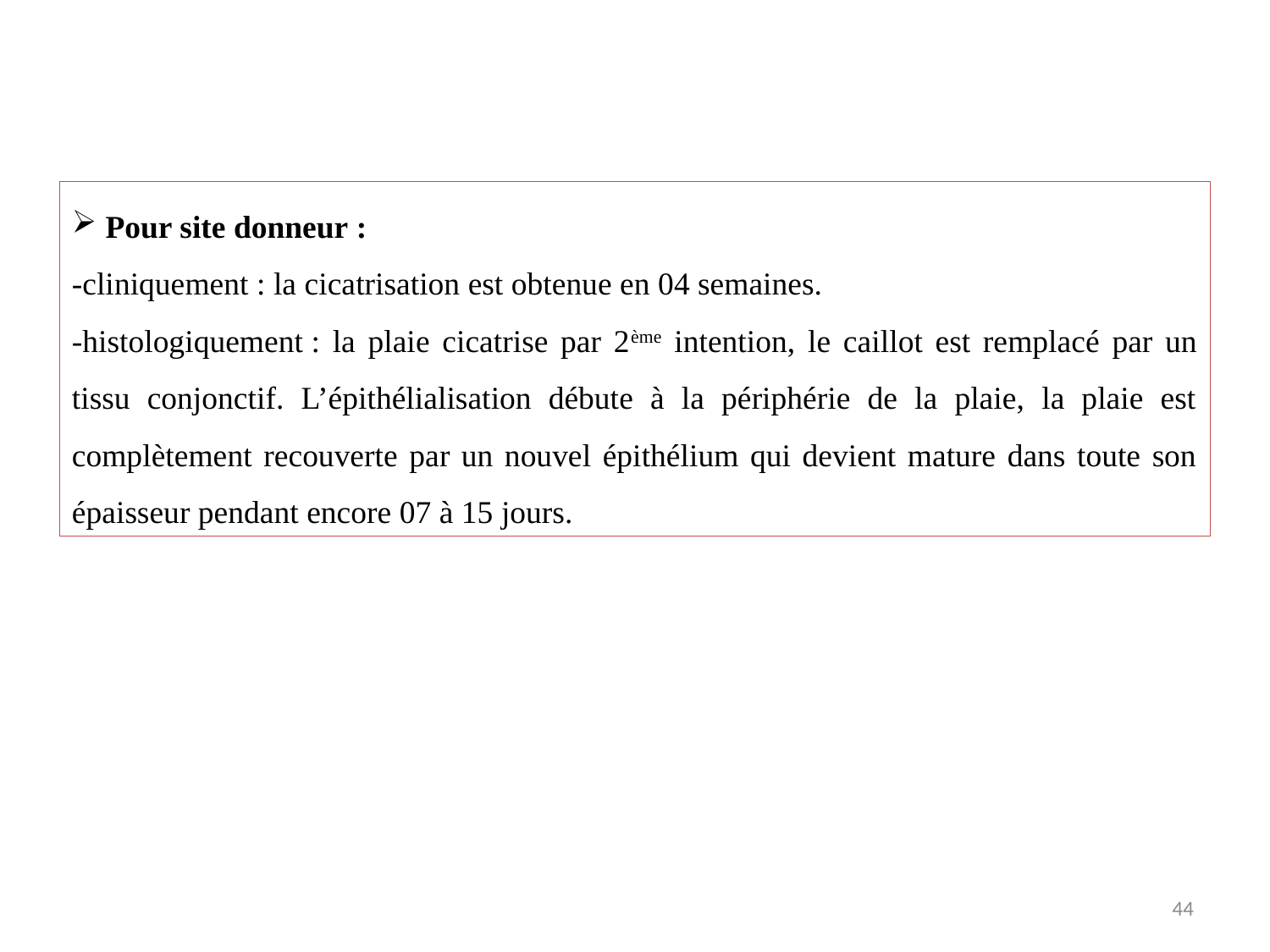

Pour site donneur :
-cliniquement : la cicatrisation est obtenue en 04 semaines.
-histologiquement : la plaie cicatrise par 2ème intention, le caillot est remplacé par un tissu conjonctif. L’épithélialisation débute à la périphérie de la plaie, la plaie est complètement recouverte par un nouvel épithélium qui devient mature dans toute son épaisseur pendant encore 07 à 15 jours.
44